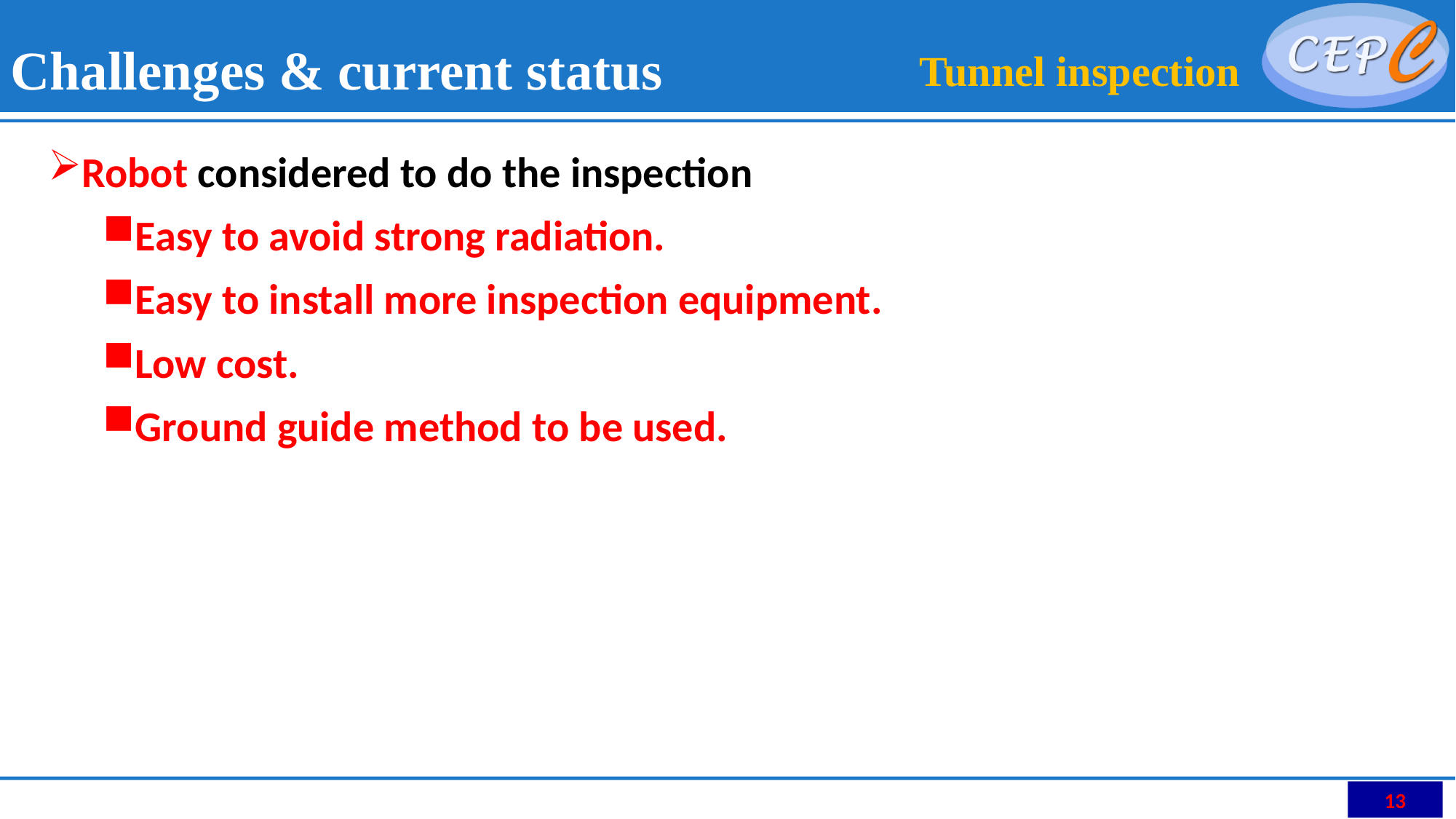

# Challenges & current status
Tunnel inspection
Robot considered to do the inspection
Easy to avoid strong radiation.
Easy to install more inspection equipment.
Low cost.
Ground guide method to be used.